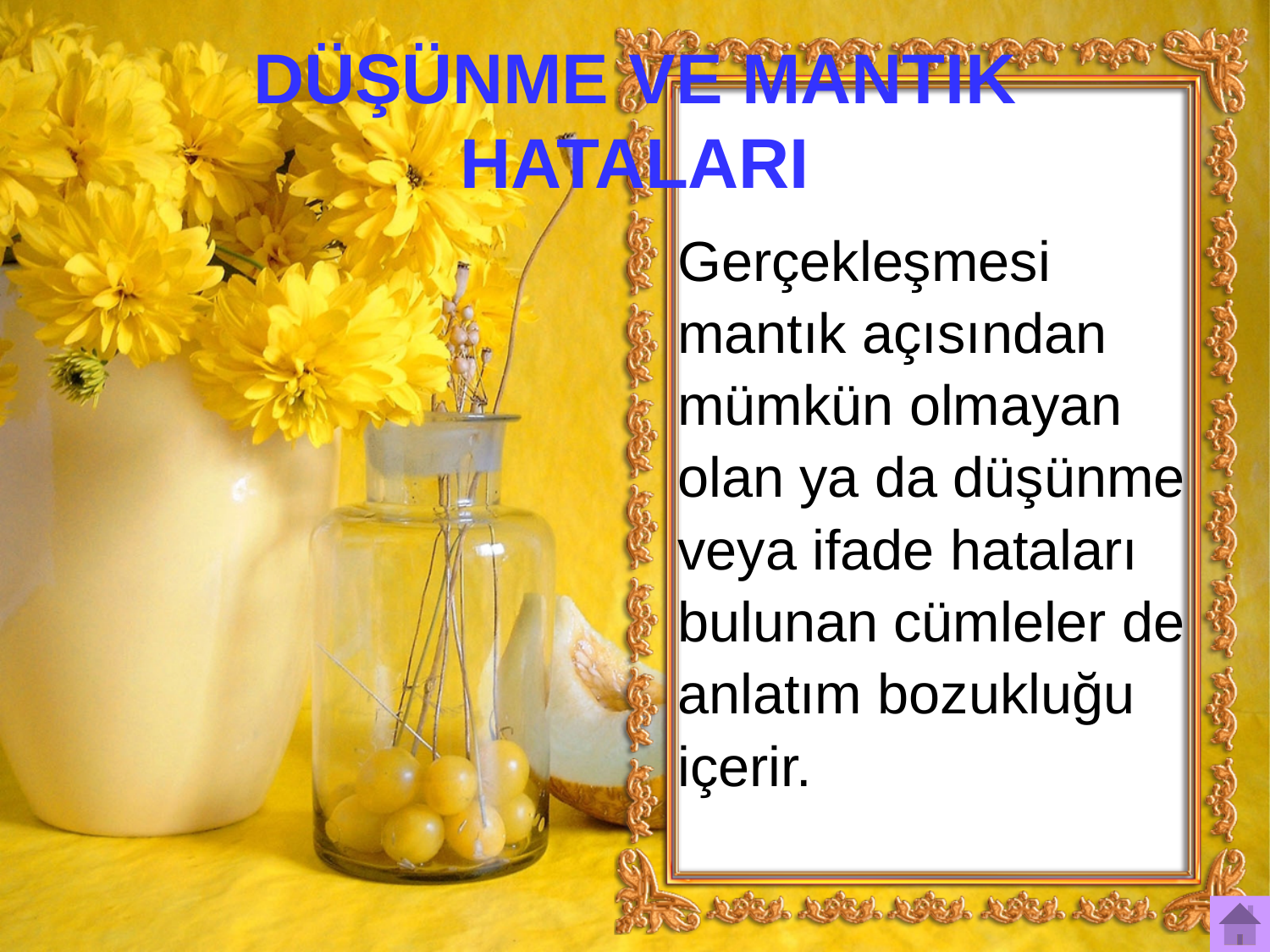

# DÜŞÜNME VE MANTIK HATALARI
Gerçekleşmesi
mantık açısından
mümkün olmayan
olan ya da düşünme
veya ifade hataları
bulunan cümleler de
anlatım bozukluğu
içerir.